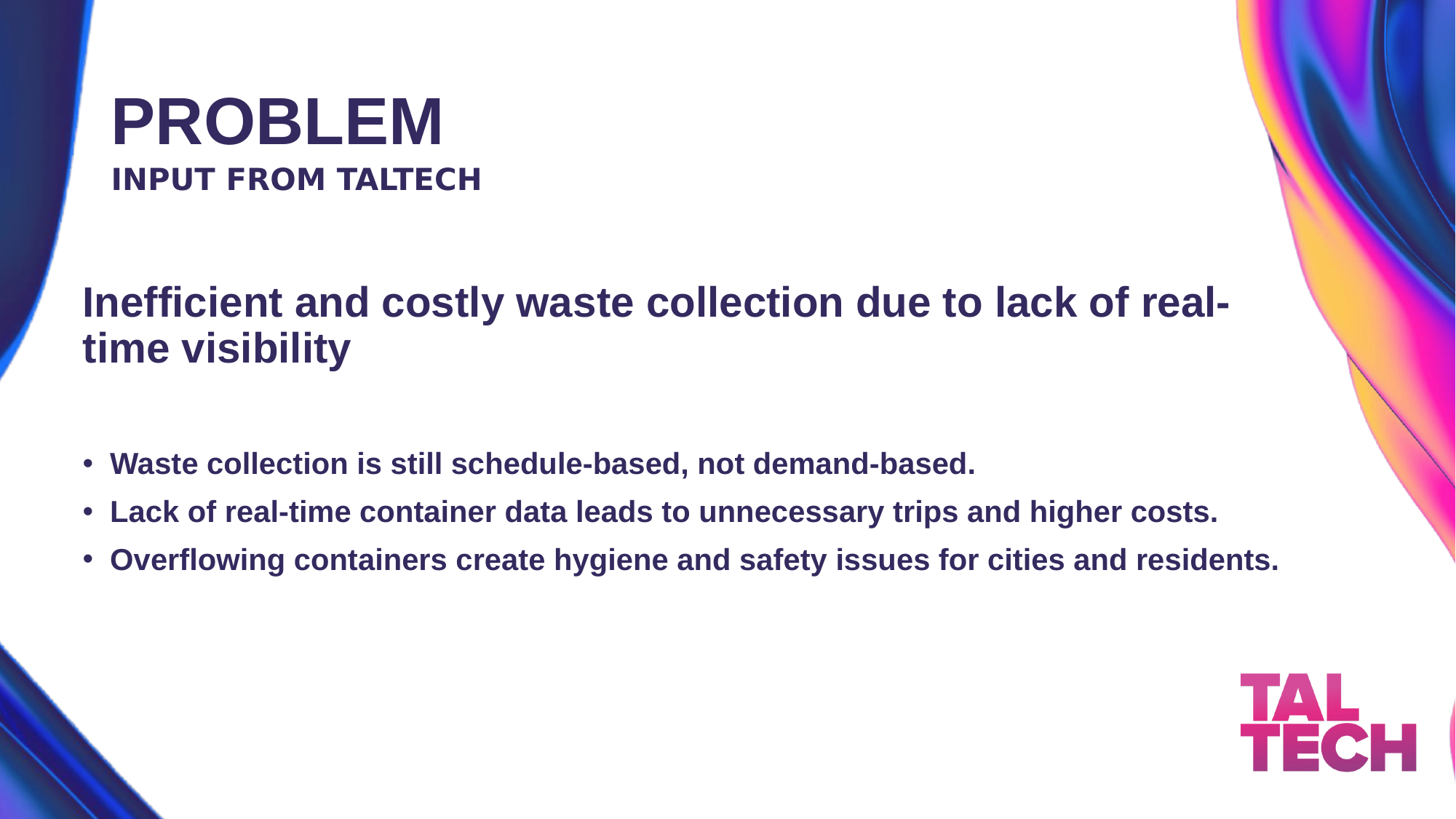

# PROBLEM
INPUT FROM TALTECH
Inefficient and costly waste collection due to lack of real-time visibility

Waste collection is still schedule-based, not demand-based.
Lack of real-time container data leads to unnecessary trips and higher costs.
Overflowing containers create hygiene and safety issues for cities and residents.